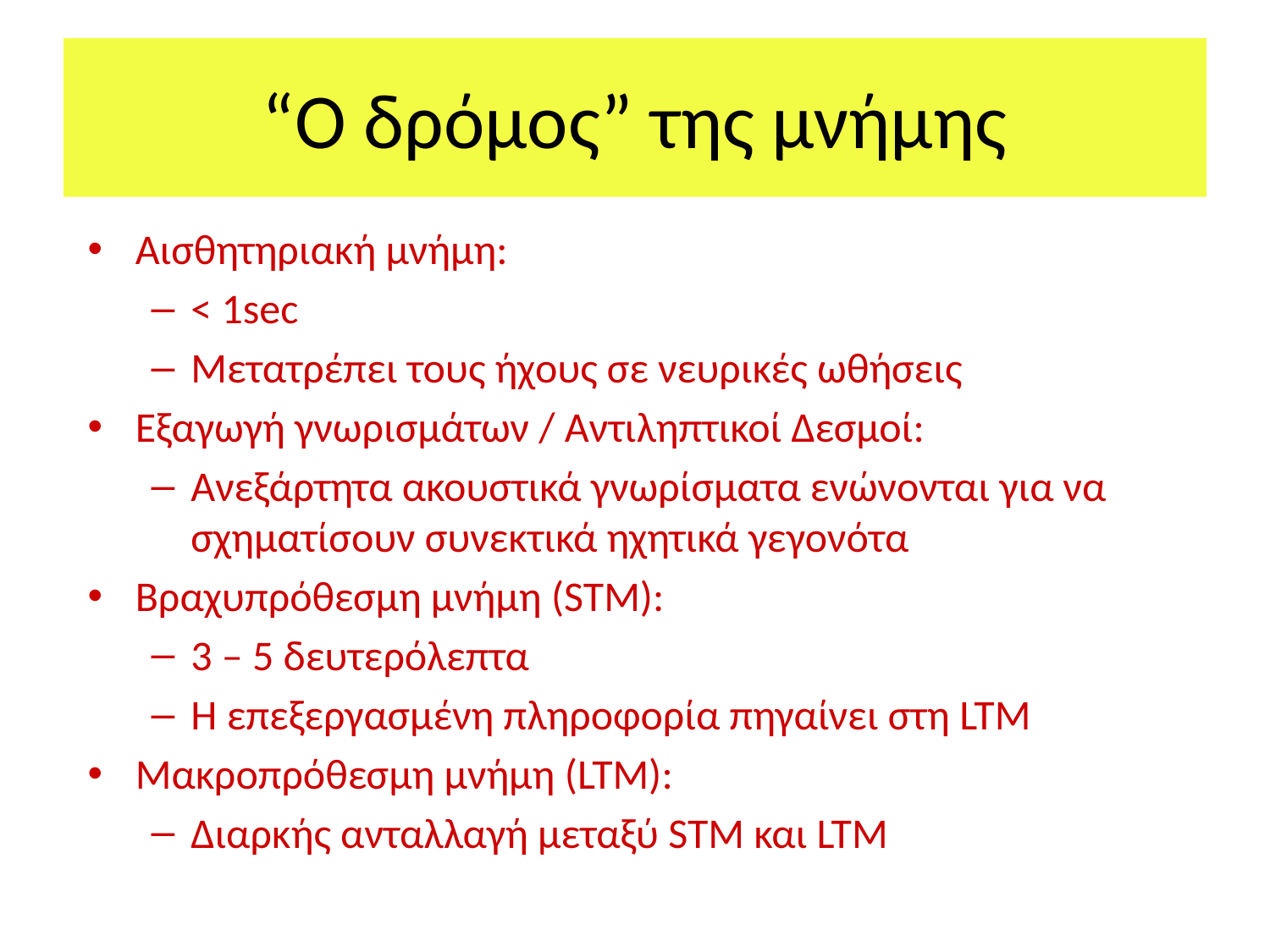

# “Ο δρόμος” της μνήμης

Αισθητηριακή μνήμη:
< 1sec
Μετατρέπει τους ήχους σε νευρικές ωθήσεις
Εξαγωγή γνωρισμάτων / Αντιληπτικοί Δεσμοί:
Ανεξάρτητα ακουστικά γνωρίσματα ενώνονται για να σχηματίσουν συνεκτικά ηχητικά γεγονότα
Βραχυπρόθεσμη μνήμη (STM):
3 – 5 δευτερόλεπτα
Η επεξεργασμένη πληροφορία πηγαίνει στη LTM
Μακροπρόθεσμη μνήμη (LTM):
Διαρκής ανταλλαγή μεταξύ STM και LTM